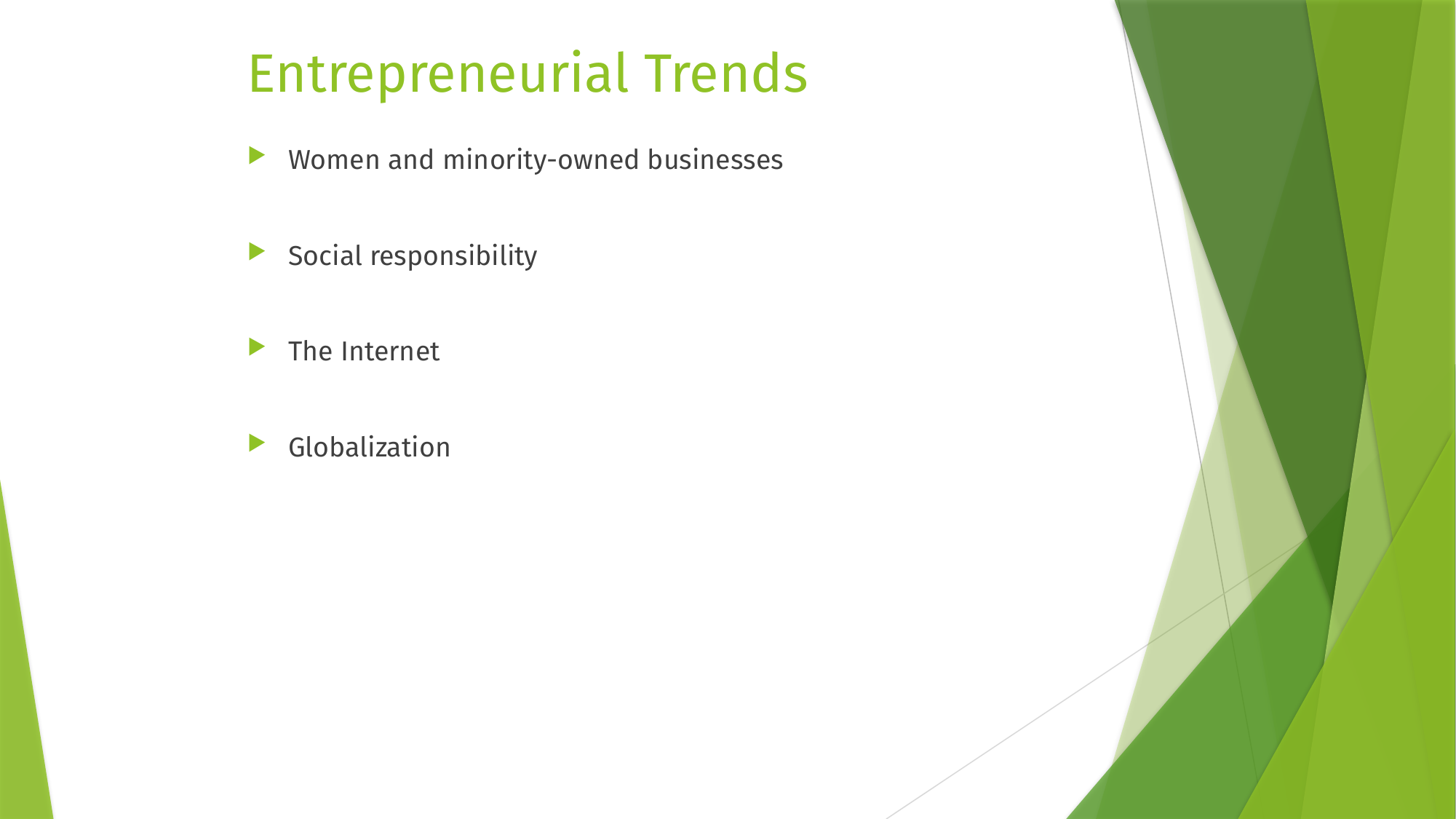

# Entrepreneurial Trends
Women and minority-owned businesses

Social responsibility

The Internet

Globalization